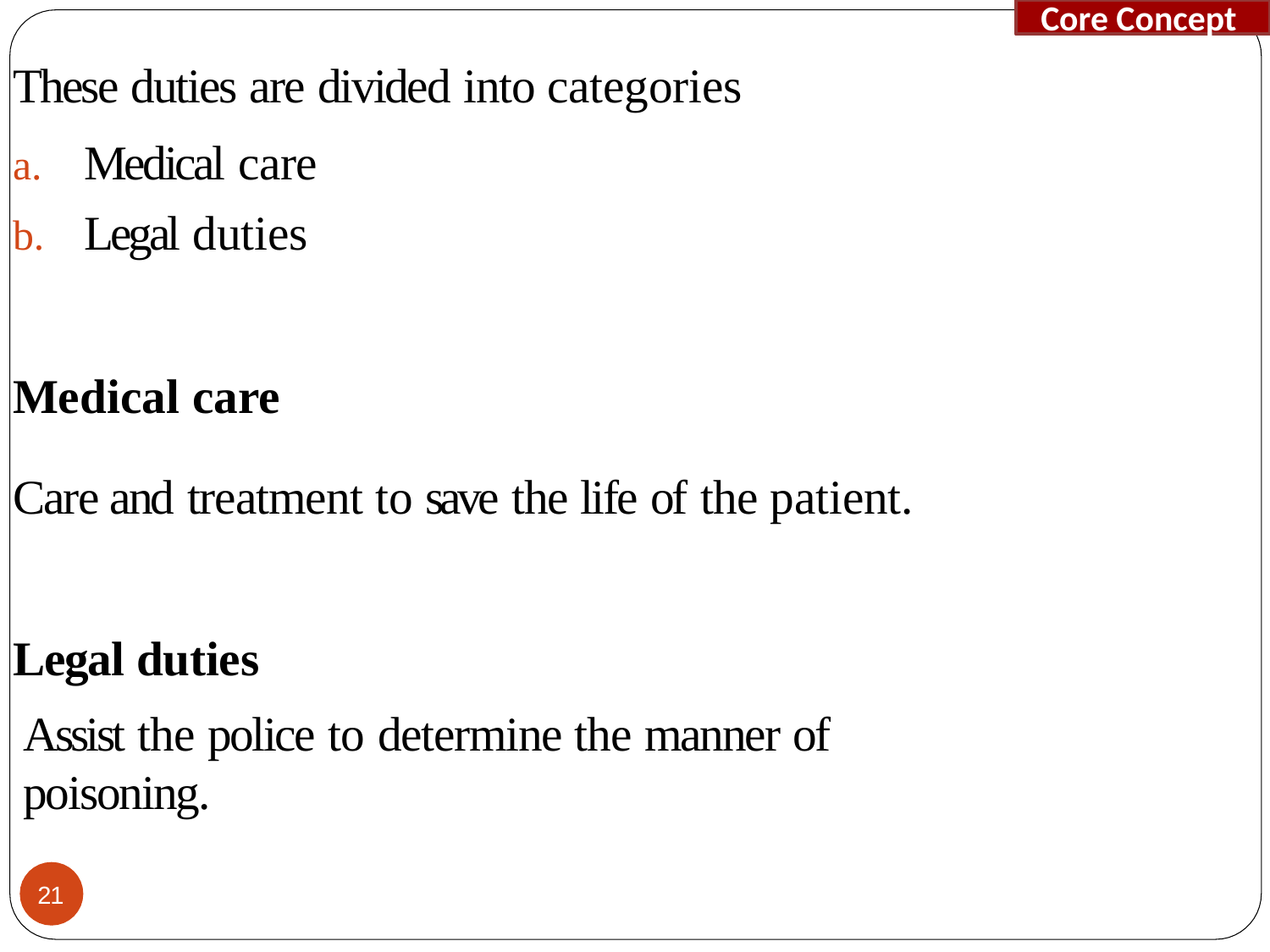

Core Concept
These duties are divided into categories
Medical care
Legal duties

Medical care
Care and treatment to save the life of the patient.

Legal duties
Assist the police to determine the manner of poisoning.

21